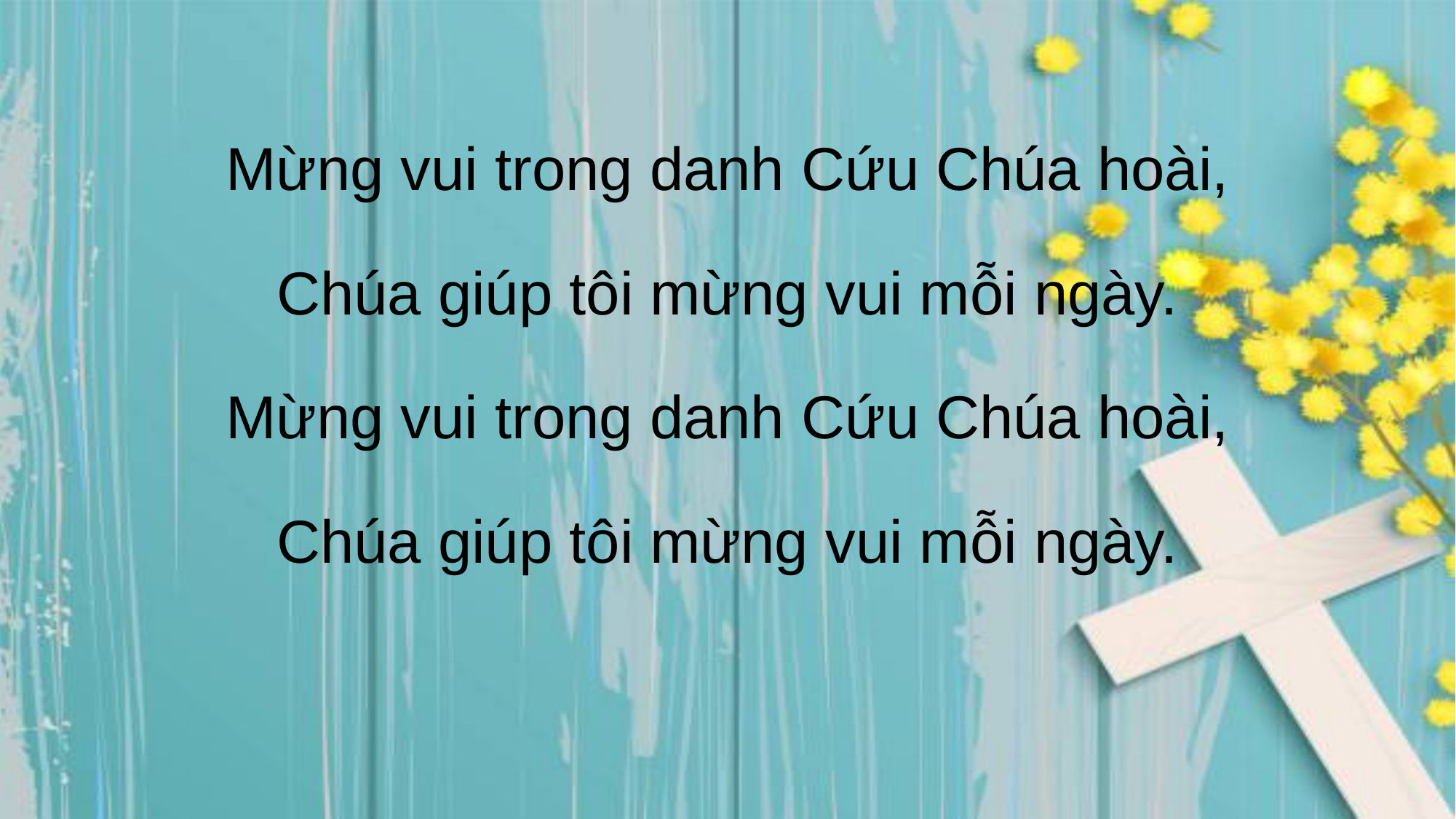

Mừng vui trong danh Cứu Chúa hoài,
Chúa giúp tôi mừng vui mỗi ngày.
Mừng vui trong danh Cứu Chúa hoài,
Chúa giúp tôi mừng vui mỗi ngày.